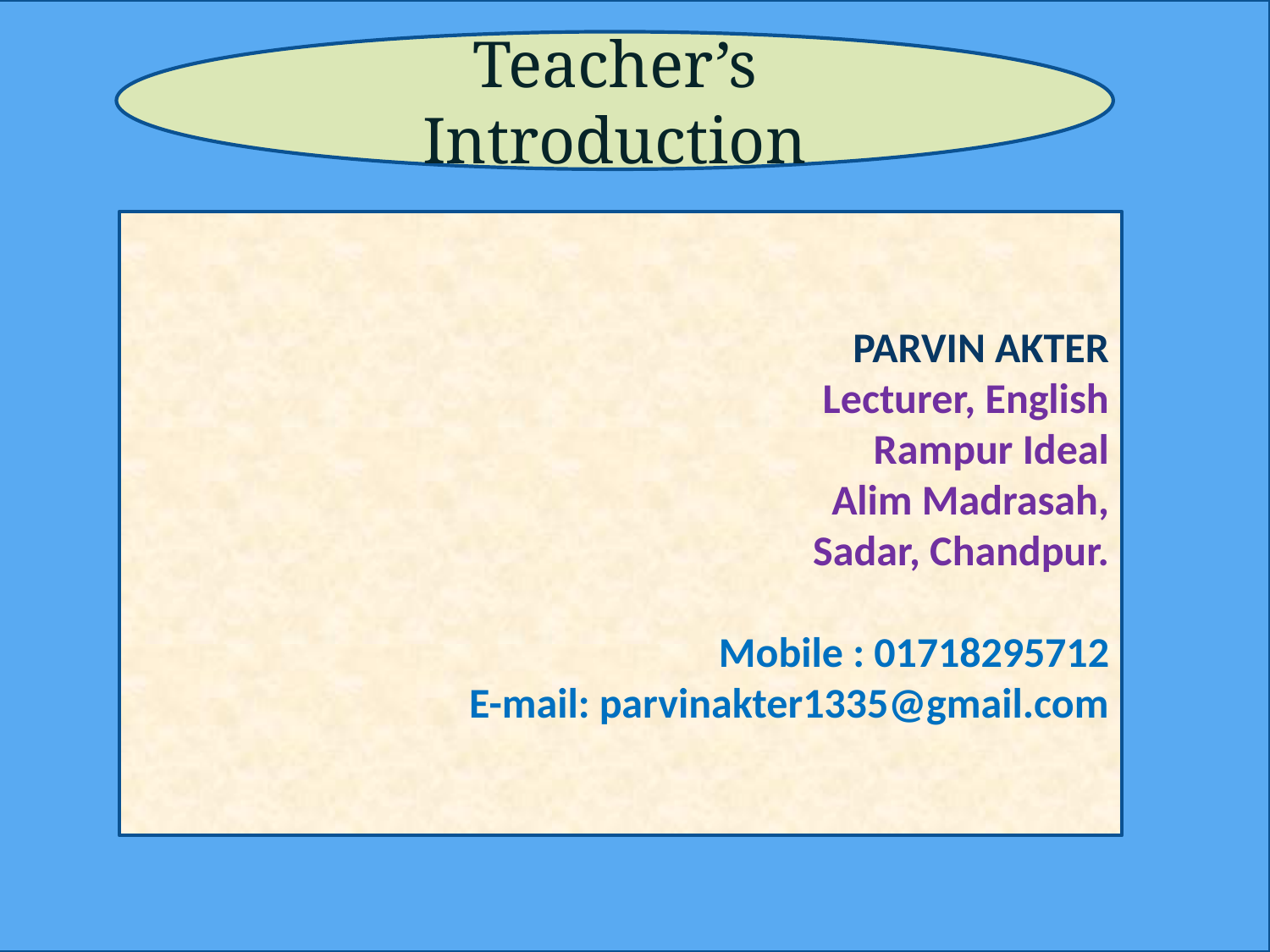

Teacher’s Introduction
PARVIN AKTER
Lecturer, English
Rampur Ideal
 Alim Madrasah,
 Sadar, Chandpur.

Mobile : 01718295712
E-mail: parvinakter1335@gmail.com